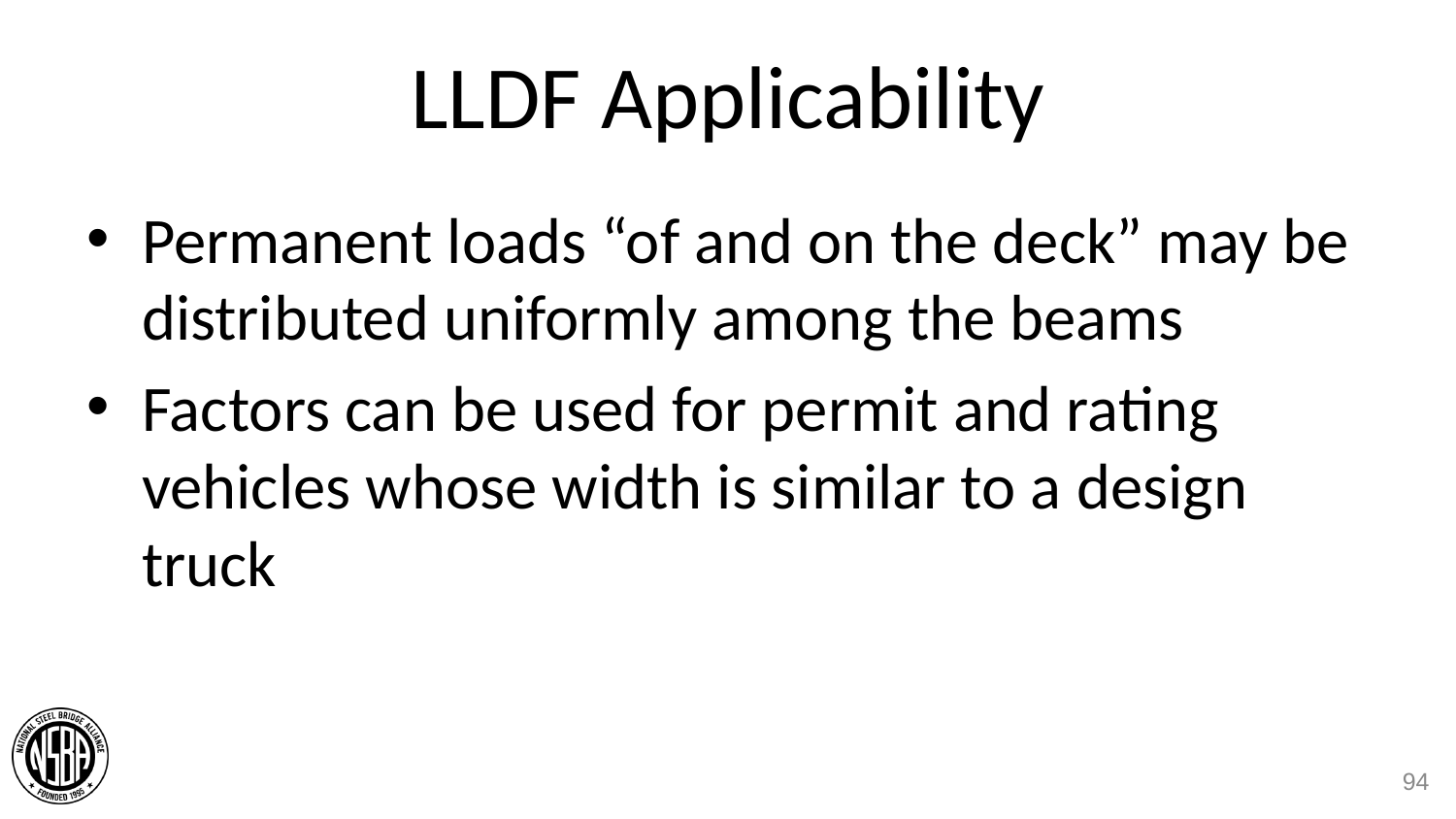

# LLDF Applicability
Permanent loads “of and on the deck” may be distributed uniformly among the beams
Factors can be used for permit and rating vehicles whose width is similar to a design truck
94